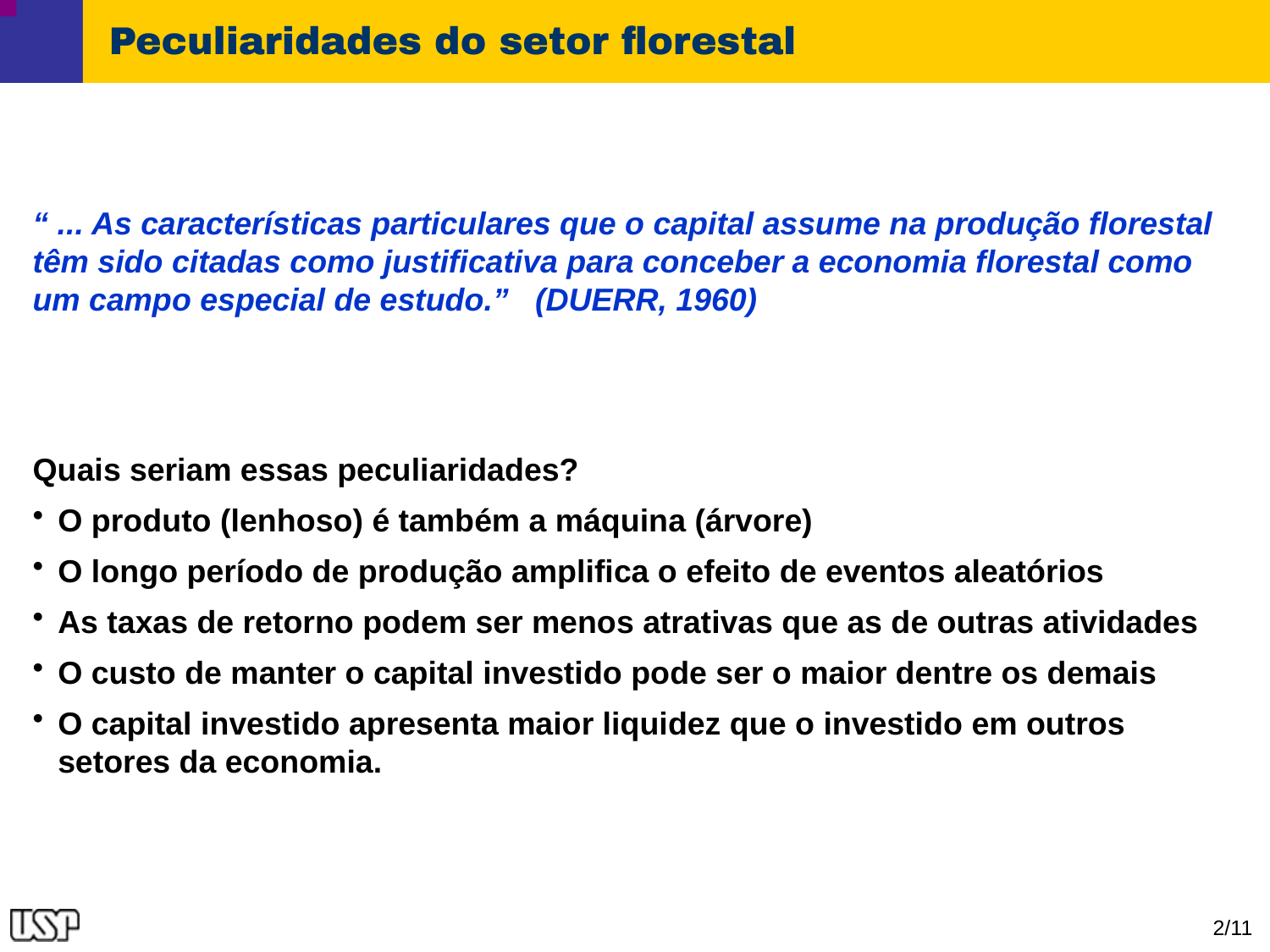

# Peculiaridades do setor florestal
“ ... As características particulares que o capital assume na produção florestal têm sido citadas como justificativa para conceber a economia florestal como um campo especial de estudo.”   (DUERR, 1960)
Quais seriam essas peculiaridades?
O produto (lenhoso) é também a máquina (árvore)
O longo período de produção amplifica o efeito de eventos aleatórios
As taxas de retorno podem ser menos atrativas que as de outras atividades
O custo de manter o capital investido pode ser o maior dentre os demais
O capital investido apresenta maior liquidez que o investido em outros setores da economia.